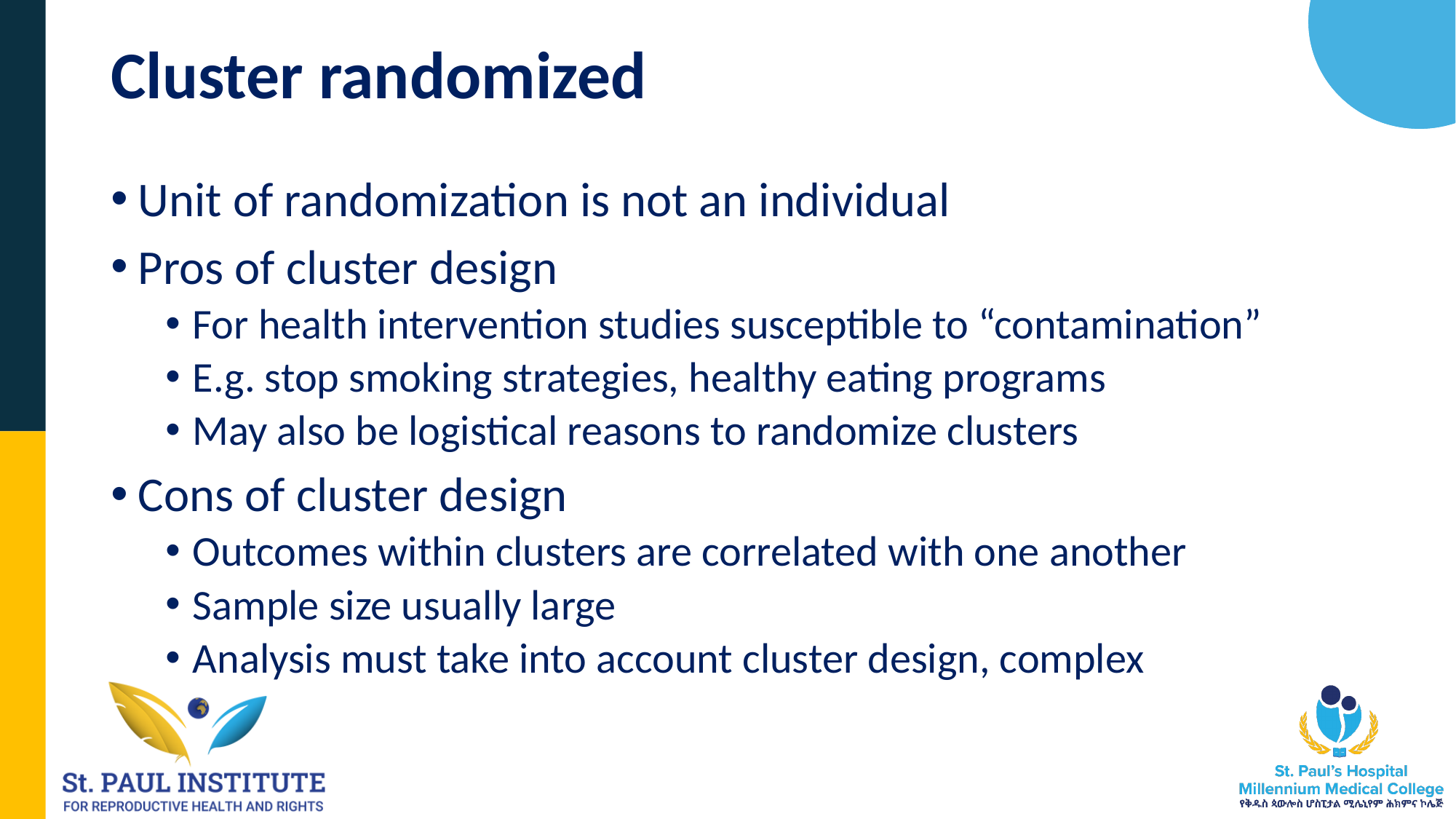

# Cluster randomized
Unit of randomization is not an individual
Pros of cluster design
For health intervention studies susceptible to “contamination”
E.g. stop smoking strategies, healthy eating programs
May also be logistical reasons to randomize clusters
Cons of cluster design
Outcomes within clusters are correlated with one another
Sample size usually large
Analysis must take into account cluster design, complex